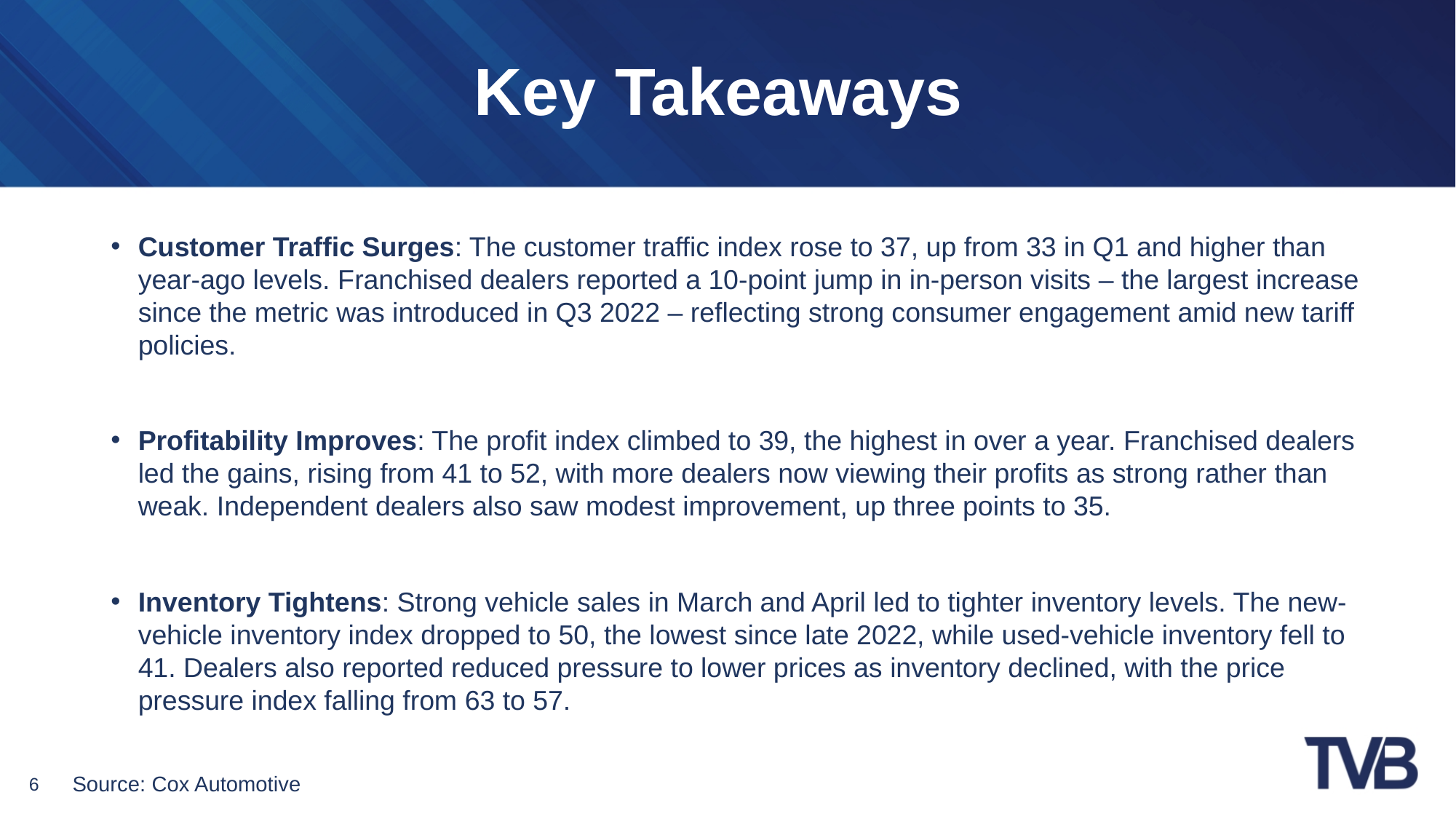

# Key Takeaways
Customer Traffic Surges: The customer traffic index rose to 37, up from 33 in Q1 and higher than year-ago levels. Franchised dealers reported a 10-point jump in in-person visits – the largest increase since the metric was introduced in Q3 2022 – reflecting strong consumer engagement amid new tariff policies.

Profitability Improves: The profit index climbed to 39, the highest in over a year. Franchised dealers led the gains, rising from 41 to 52, with more dealers now viewing their profits as strong rather than weak. Independent dealers also saw modest improvement, up three points to 35.

Inventory Tightens: Strong vehicle sales in March and April led to tighter inventory levels. The new-vehicle inventory index dropped to 50, the lowest since late 2022, while used-vehicle inventory fell to 41. Dealers also reported reduced pressure to lower prices as inventory declined, with the price pressure index falling from 63 to 57.
6
Source: Cox Automotive